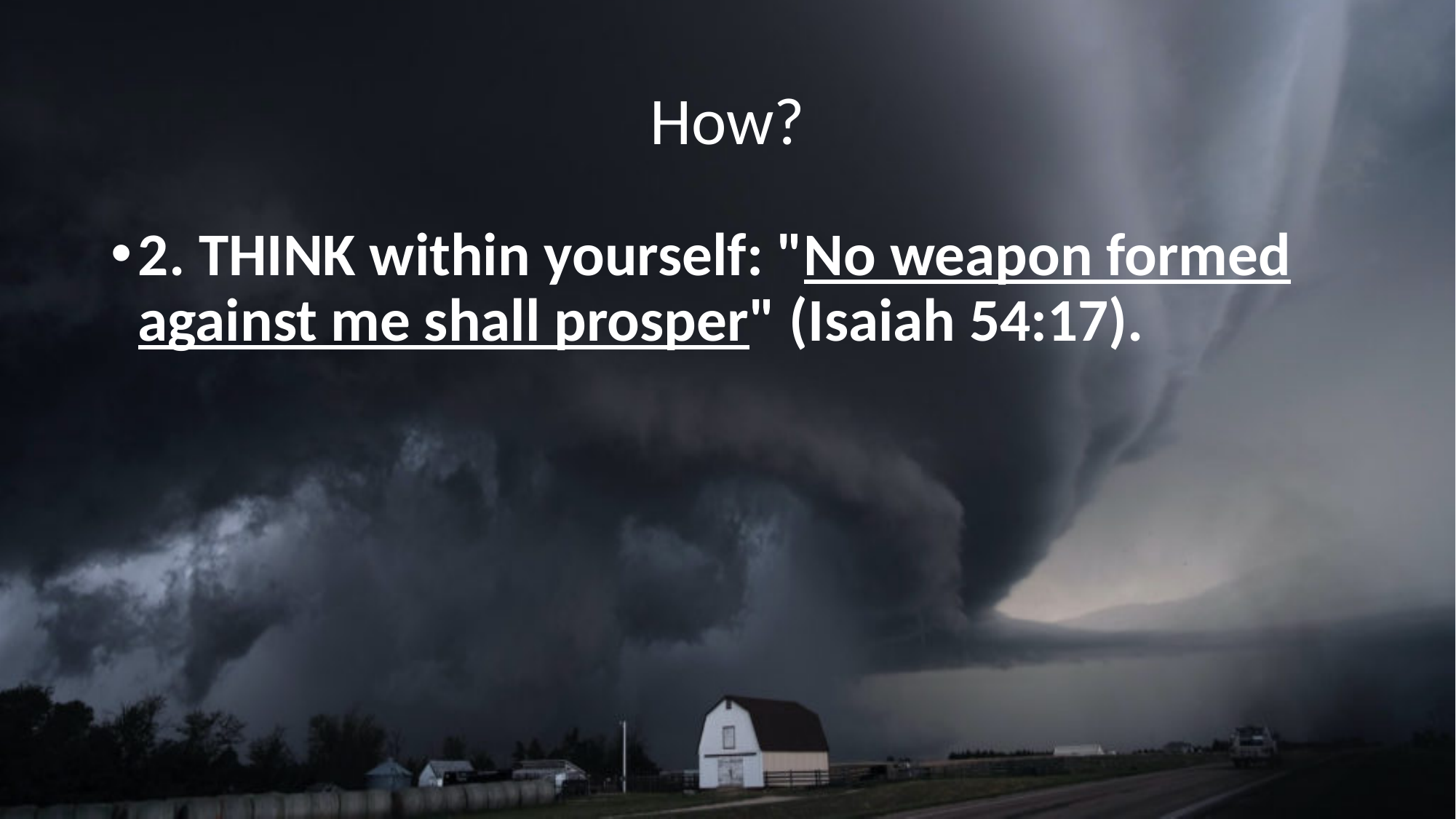

# How?
2. THINK within yourself: "No weapon formed against me shall prosper" (Isaiah 54:17).